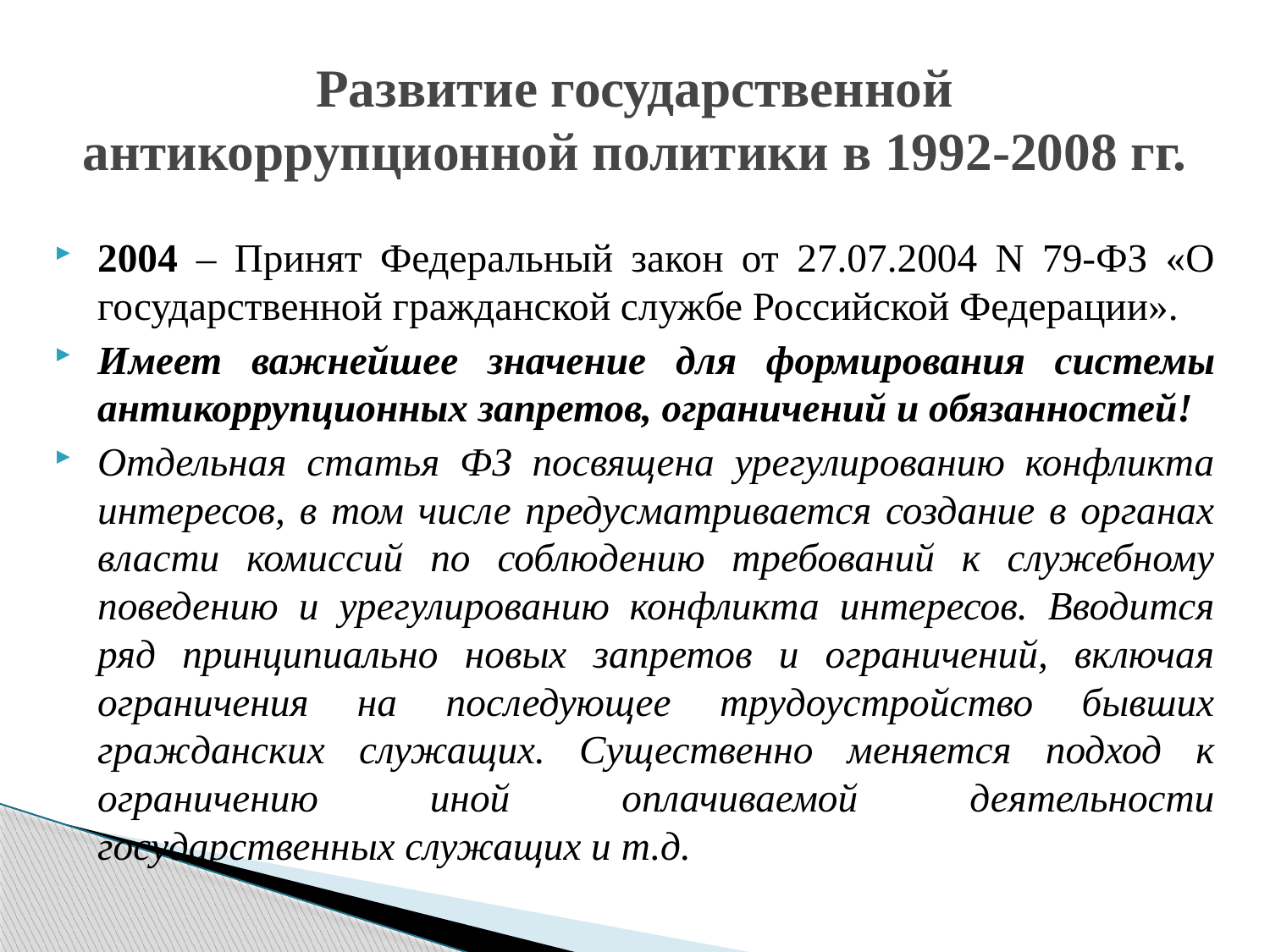

# Развитие государственной антикоррупционной политики в 1992-2008 гг.
2004 – Принят Федеральный закон от 27.07.2004 N 79-ФЗ «О государственной гражданской службе Российской Федерации».
Имеет важнейшее значение для формирования системы антикоррупционных запретов, ограничений и обязанностей!
Отдельная статья ФЗ посвящена урегулированию конфликта интересов, в том числе предусматривается создание в органах власти комиссий по соблюдению требований к служебному поведению и урегулированию конфликта интересов. Вводится ряд принципиально новых запретов и ограничений, включая ограничения на последующее трудоустройство бывших гражданских служащих. Существенно меняется подход к ограничению иной оплачиваемой деятельности государственных служащих и т.д.